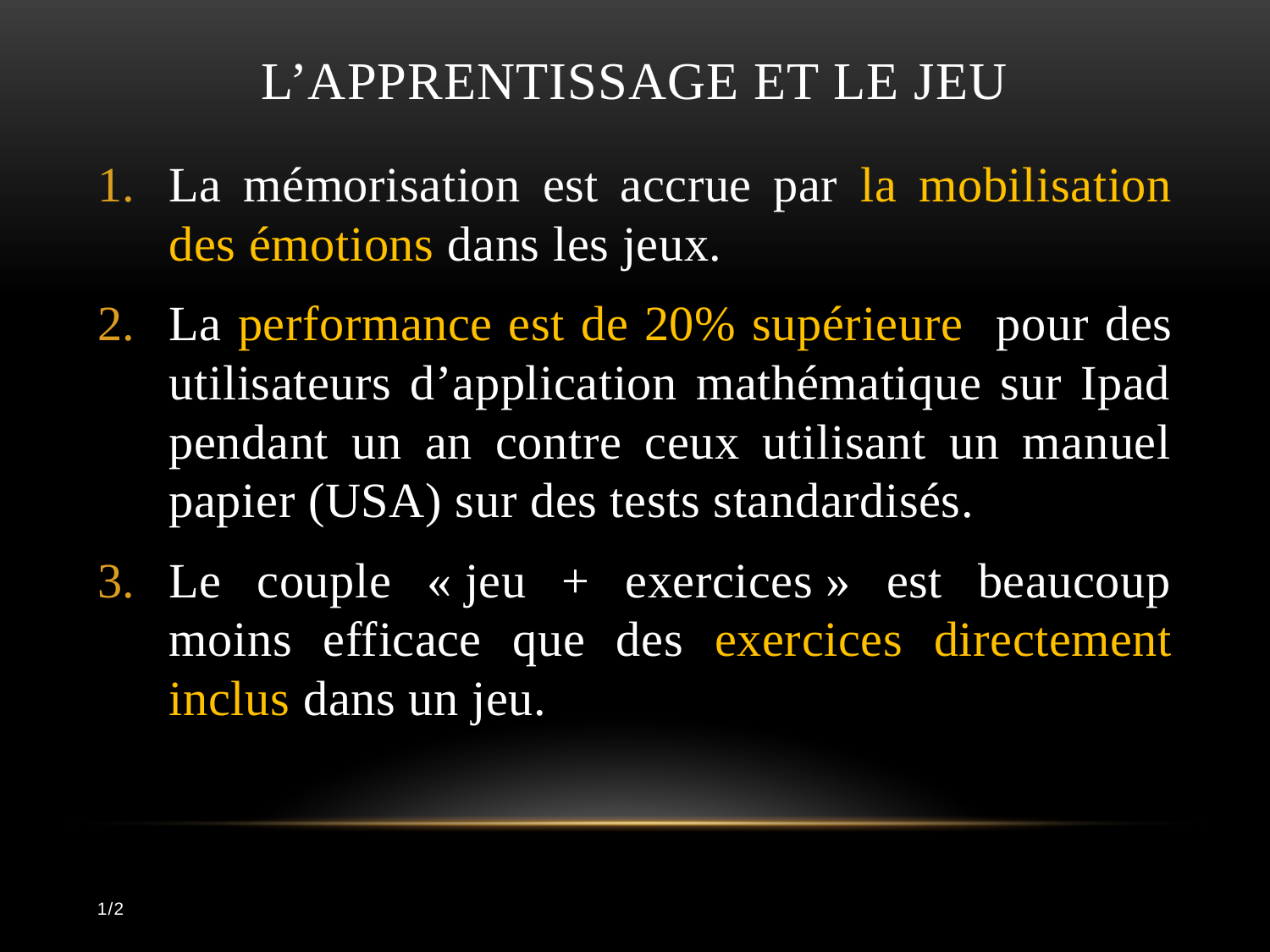

# L’apprentissage et le jeu
La mémorisation est accrue par la mobilisation des émotions dans les jeux.
La performance est de 20% supérieure  pour des utilisateurs d’application mathématique sur Ipad pendant un an contre ceux utilisant un manuel papier (USA) sur des tests standardisés.
Le couple « jeu + exercices » est beaucoup moins efficace que des exercices directement inclus dans un jeu.

1/2